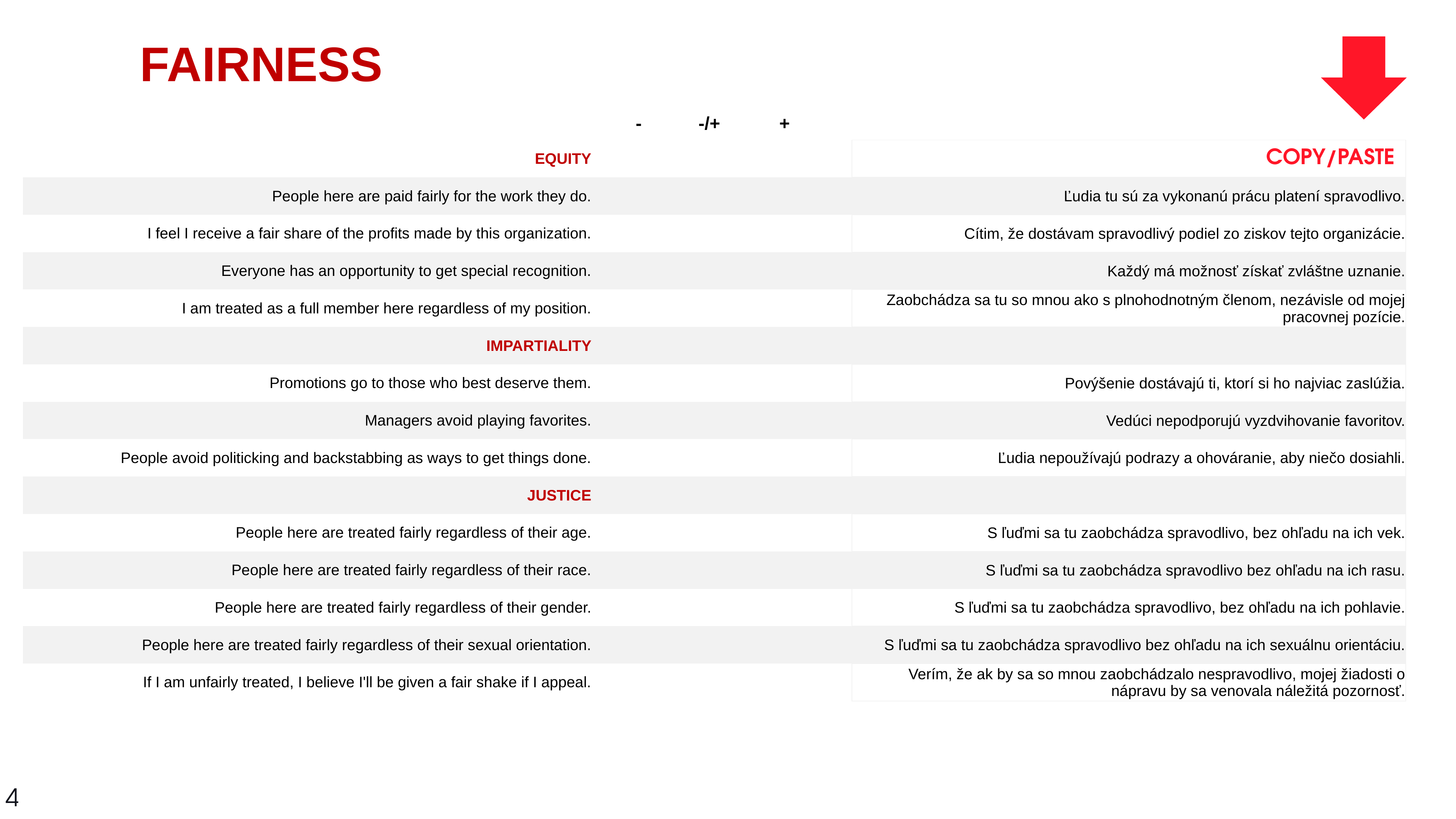

FAIRNESS
|  | - | -/+ | + |  |  |
| --- | --- | --- | --- | --- | --- |
| EQUITY |  |  |  |  | COPY/PASTE |
| People here are paid fairly for the work they do. |  |  |  |  | Ľudia tu sú za vykonanú prácu platení spravodlivo. |
| I feel I receive a fair share of the profits made by this organization. |  |  |  |  | Cítim, že dostávam spravodlivý podiel zo ziskov tejto organizácie. |
| Everyone has an opportunity to get special recognition. |  |  |  |  | Každý má možnosť získať zvláštne uznanie. |
| I am treated as a full member here regardless of my position. |  |  |  |  | Zaobchádza sa tu so mnou ako s plnohodnotným členom, nezávisle od mojej pracovnej pozície. |
| IMPARTIALITY |  |  |  |  |  |
| Promotions go to those who best deserve them. |  |  |  |  | Povýšenie dostávajú ti, ktorí si ho najviac zaslúžia. |
| Managers avoid playing favorites. |  |  |  |  | Vedúci nepodporujú vyzdvihovanie favoritov. |
| People avoid politicking and backstabbing as ways to get things done. |  |  |  |  | Ľudia nepoužívajú podrazy a ohováranie, aby niečo dosiahli. |
| JUSTICE |  |  |  |  |  |
| People here are treated fairly regardless of their age. |  |  |  |  | S ľuďmi sa tu zaobchádza spravodlivo, bez ohľadu na ich vek. |
| People here are treated fairly regardless of their race. |  |  |  |  | S ľuďmi sa tu zaobchádza spravodlivo bez ohľadu na ich rasu. |
| People here are treated fairly regardless of their gender. |  |  |  |  | S ľuďmi sa tu zaobchádza spravodlivo, bez ohľadu na ich pohlavie. |
| People here are treated fairly regardless of their sexual orientation. |  |  |  |  | S ľuďmi sa tu zaobchádza spravodlivo bez ohľadu na ich sexuálnu orientáciu. |
| If I am unfairly treated, I believe I'll be given a fair shake if I appeal. |  |  |  |  | Verím, že ak by sa so mnou zaobchádzalo nespravodlivo, mojej žiadosti o nápravu by sa venovala náležitá pozornosť. |
4